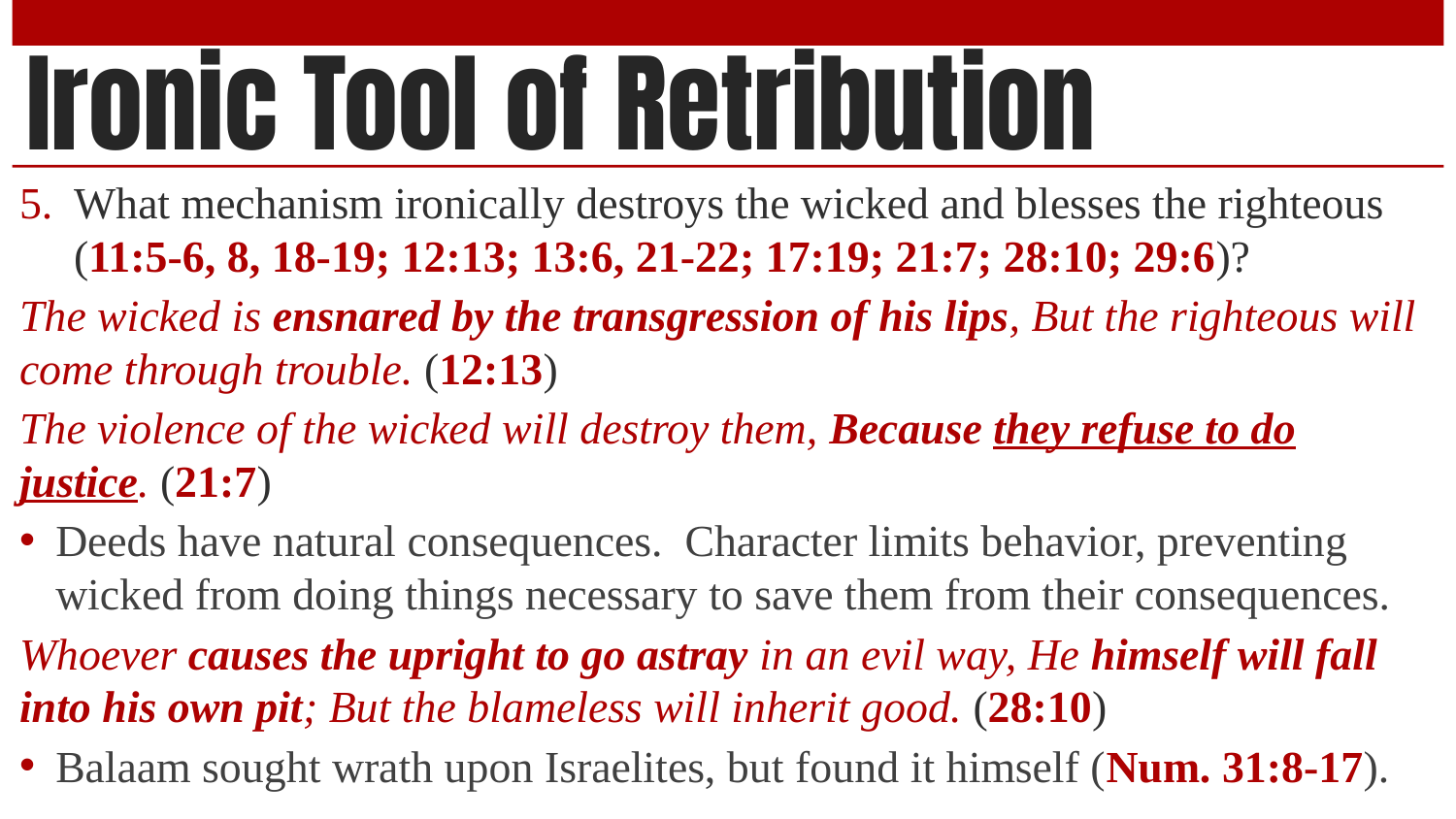

# Ironic Tool of Retribution
What mechanism ironically destroys the wicked and blesses the righteous (11:5-6, 8, 18-19; 12:13; 13:6, 21-22; 17:19; 21:7; 28:10; 29:6)?
The wicked is ensnared by the transgression of his lips, But the righteous will come through trouble. (12:13)
The violence of the wicked will destroy them, Because they refuse to do justice. (21:7)
Deeds have natural consequences.  Character limits behavior, preventing wicked from doing things necessary to save them from their consequences.
Whoever causes the upright to go astray in an evil way, He himself will fall into his own pit; But the blameless will inherit good. (28:10)
Balaam sought wrath upon Israelites, but found it himself (Num. 31:8-17).